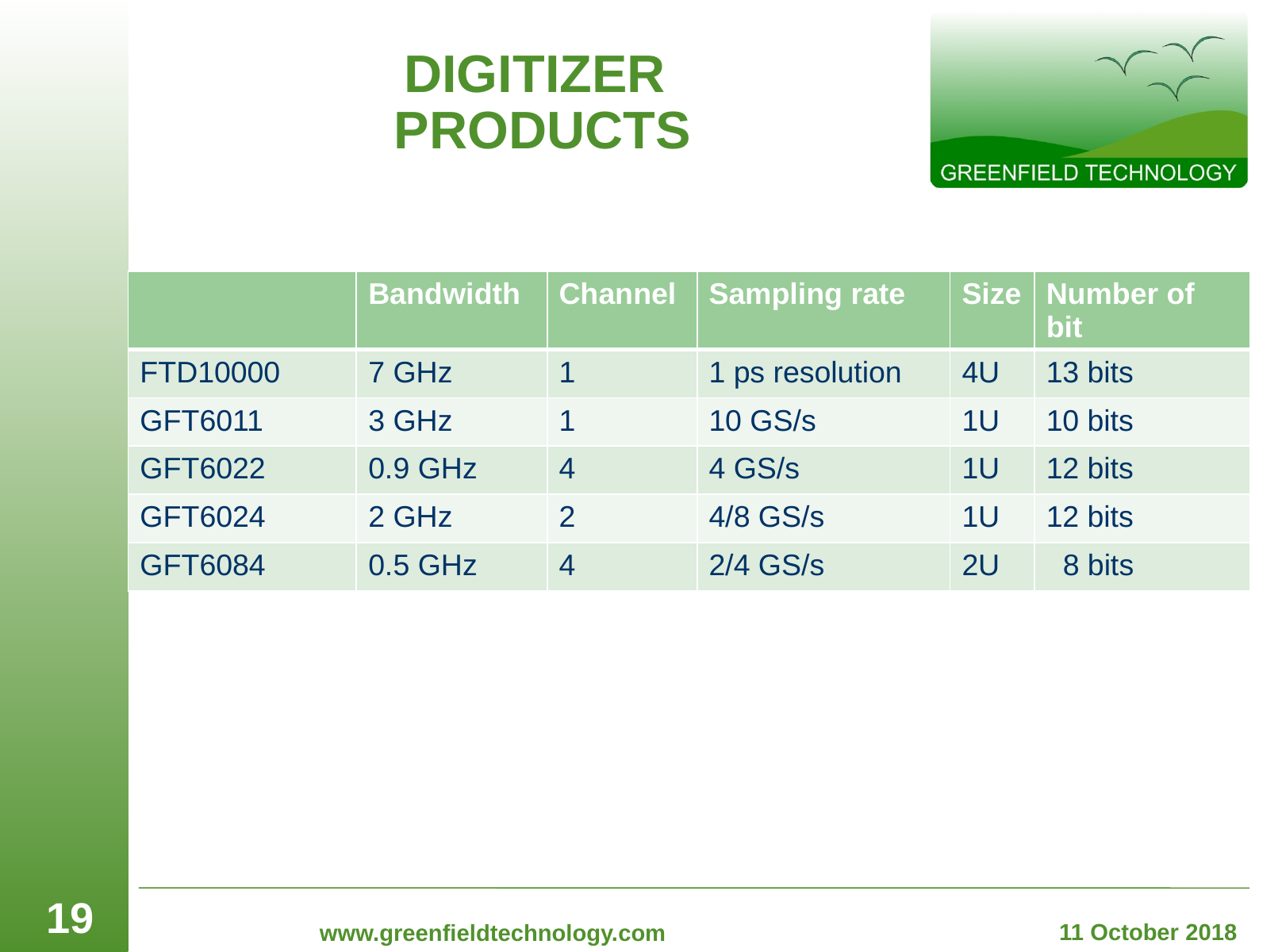

# DIGITIZER PRODUCTS
|  | Bandwidth | Channel | Sampling rate | Size | Number of bit |
| --- | --- | --- | --- | --- | --- |
| FTD10000 | 7 GHz | 1 | 1 ps resolution | 4U | 13 bits |
| GFT6011 | 3 GHz | 1 | 10 GS/s | 1U | 10 bits |
| GFT6022 | 0.9 GHz | 4 | 4 GS/s | 1U | 12 bits |
| GFT6024 | 2 GHz | 2 | 4/8 GS/s | 1U | 12 bits |
| GFT6084 | 0.5 GHz | 4 | 2/4 GS/s | 2U | 8 bits |
19
www.greenfieldtechnology.com
11 October 2018